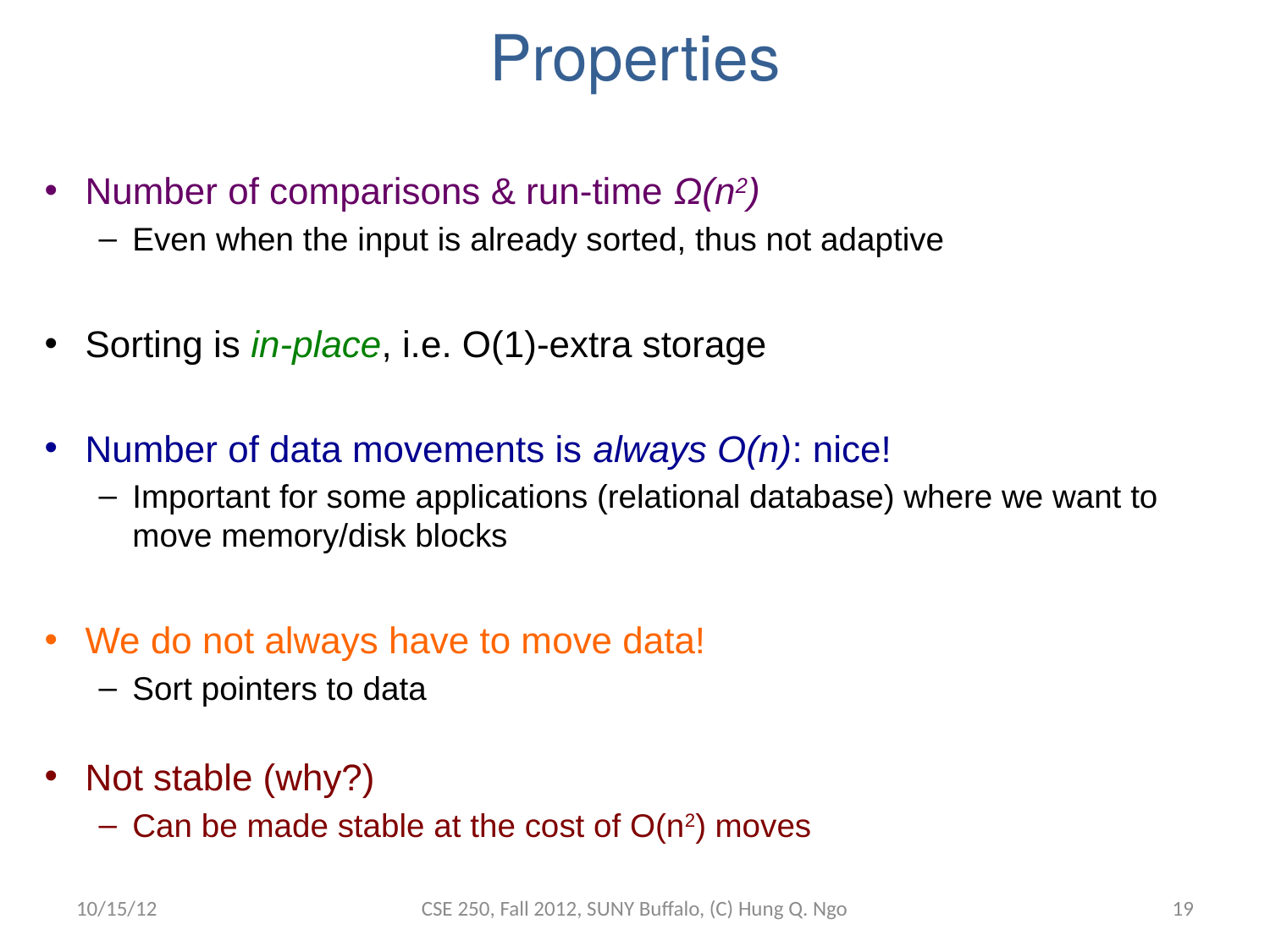

# Properties
Number of comparisons & run-time Ω(n2)
Even when the input is already sorted, thus not adaptive

Sorting is in-place, i.e. O(1)-extra storage

Number of data movements is always O(n): nice!
Important for some applications (relational database) where we want to move memory/disk blocks

We do not always have to move data!
Sort pointers to data
Not stable (why?)
Can be made stable at the cost of O(n2) moves
10/15/12
CSE 250, Fall 2012, SUNY Buffalo, (C) Hung Q. Ngo
19